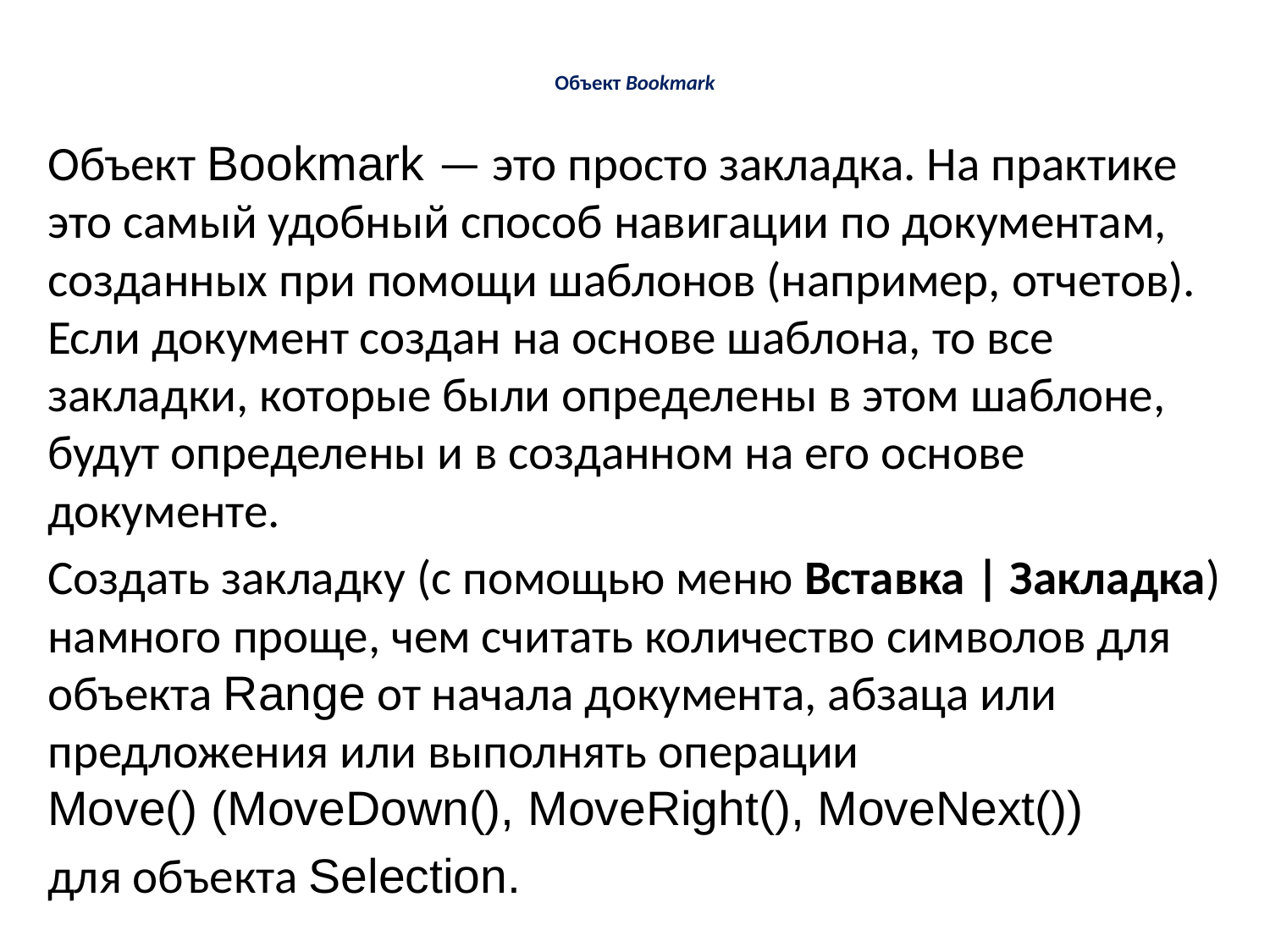

# Объект Bookmark
Объект Bookmark — это просто закладка. На практике это самый удобный способ навигации по документам, созданных при помощи шаблонов (например, отчетов). Если документ создан на основе шаблона, то все закладки, которые были определены в этом шаблоне, будут определены и в созданном на его основе документе.
Создать закладку (с помощью меню Вставка | Закладка) намного проще, чем считать количество символов для объекта Range от начала документа, абзаца или предложения или выполнять операции Move() (MoveDown(), MoveRight(), MoveNext())
для объекта Selection.